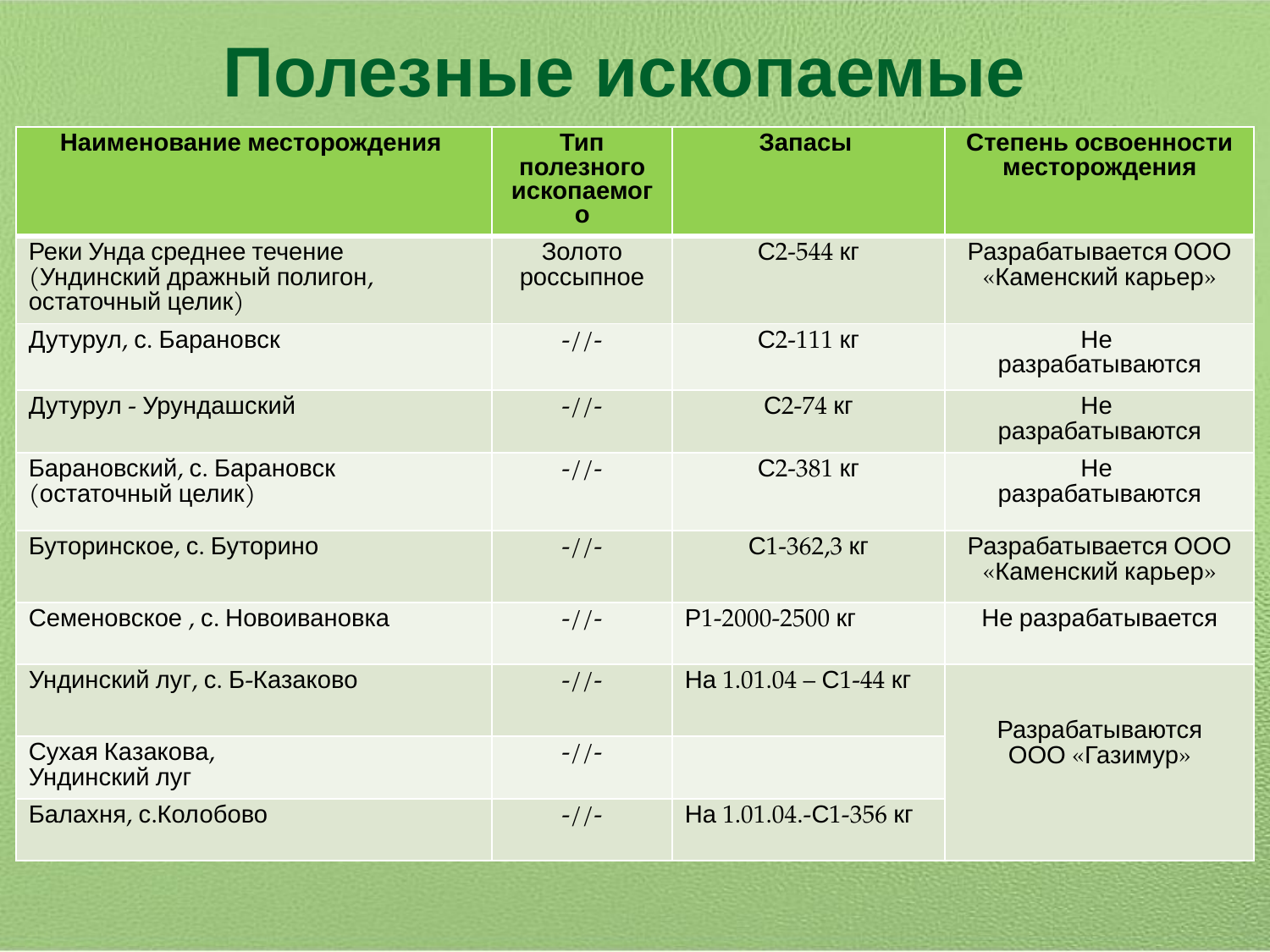

# Полезные ископаемые
| Наименование месторождения | Тип полезного ископаемого | Запасы | Степень освоенности месторождения |
| --- | --- | --- | --- |
| Реки Унда среднее течение (Ундинский дражный полигон, остаточный целик) | Золото россыпное | С2-544 кг | Разрабатывается ООО «Каменский карьер» |
| Дутурул, с. Барановск | -//- | С2-111 кг | Не разрабатываются |
| Дутурул - Урундашский | -//- | С2-74 кг | Не разрабатываются |
| Барановский, с. Барановск (остаточный целик) | -//- | С2-381 кг | Не разрабатываются |
| Буторинское, с. Буторино | -//- | С1-362,3 кг | Разрабатывается ООО «Каменский карьер» |
| Семеновское , с. Новоивановка | -//- | Р1-2000-2500 кг | Не разрабатывается |
| Ундинский луг, с. Б-Казаково | -//- | На 1.01.04 – С1-44 кг | Разрабатываются ООО «Газимур» |
| Сухая Казакова, Ундинский луг | -//- |  |  |
| Балахня, с.Колобово | -//- | На 1.01.04.-С1-356 кг |  |